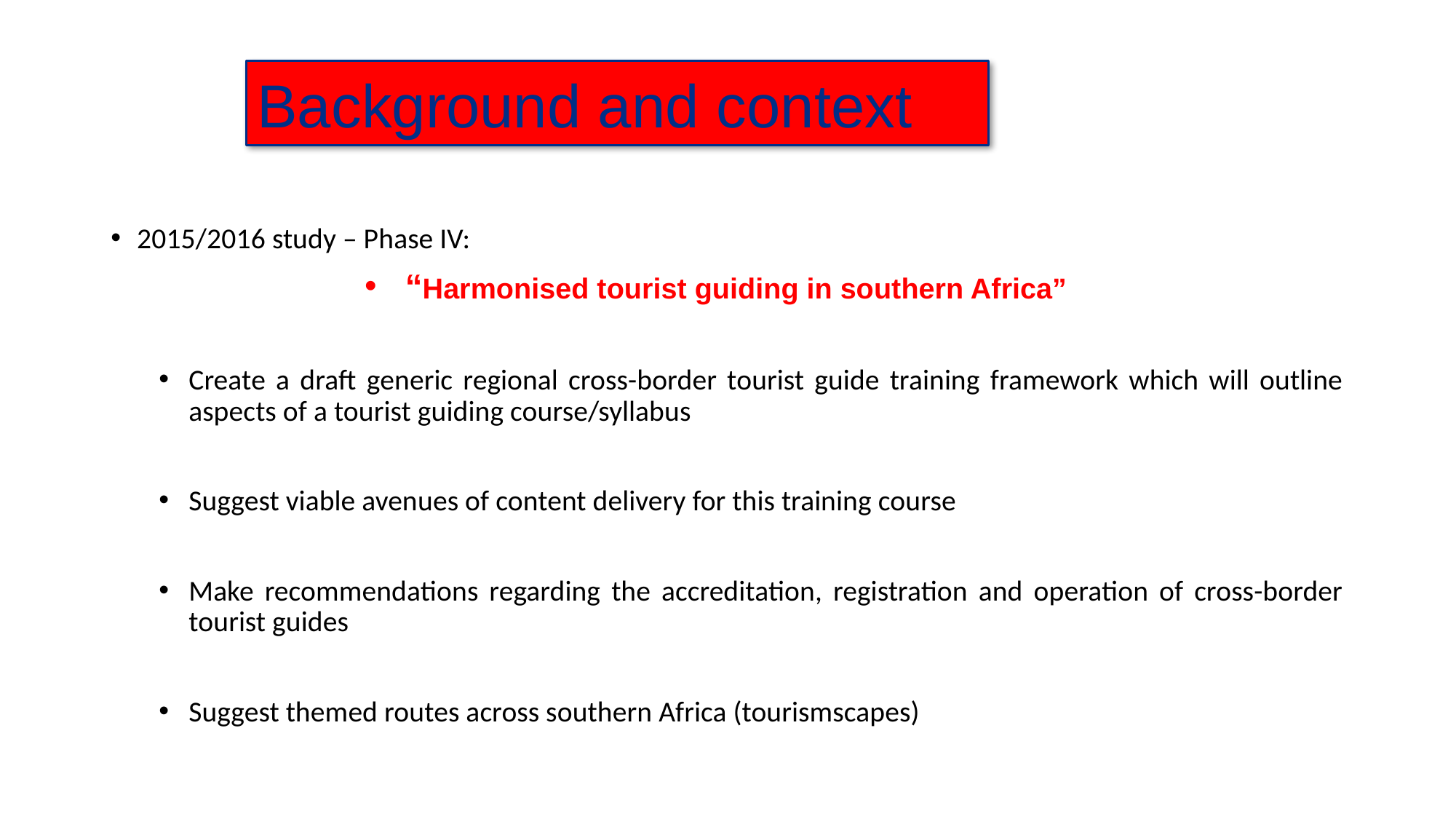

Background and context
2015/2016 study – Phase IV:
“Harmonised tourist guiding in southern Africa”

Create a draft generic regional cross-border tourist guide training framework which will outline aspects of a tourist guiding course/syllabus

Suggest viable avenues of content delivery for this training course

Make recommendations regarding the accreditation, registration and operation of cross-border tourist guides

Suggest themed routes across southern Africa (tourismscapes)